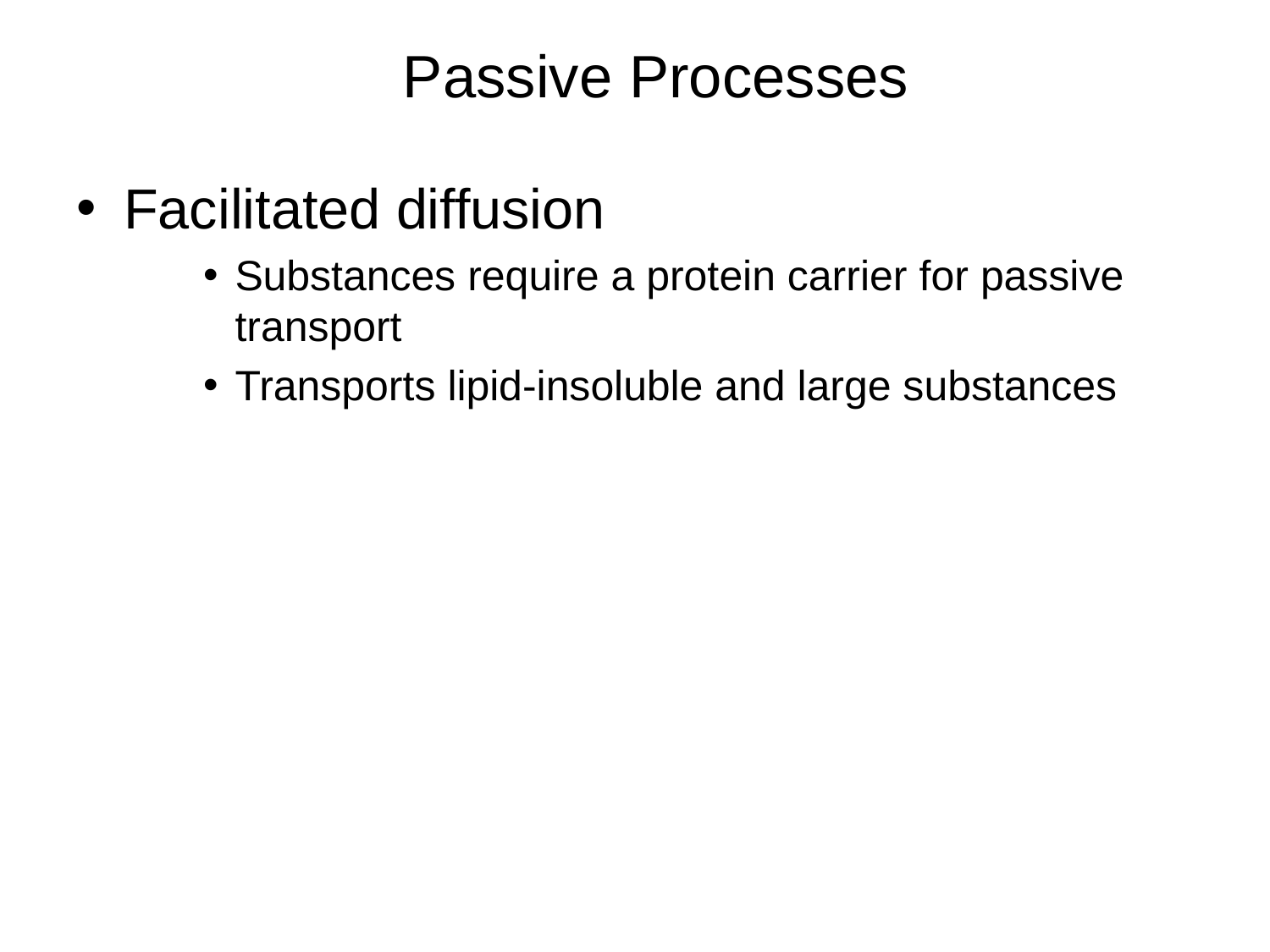

Passive Processes
Facilitated diffusion
Substances require a protein carrier for passive transport
Transports lipid-insoluble and large substances